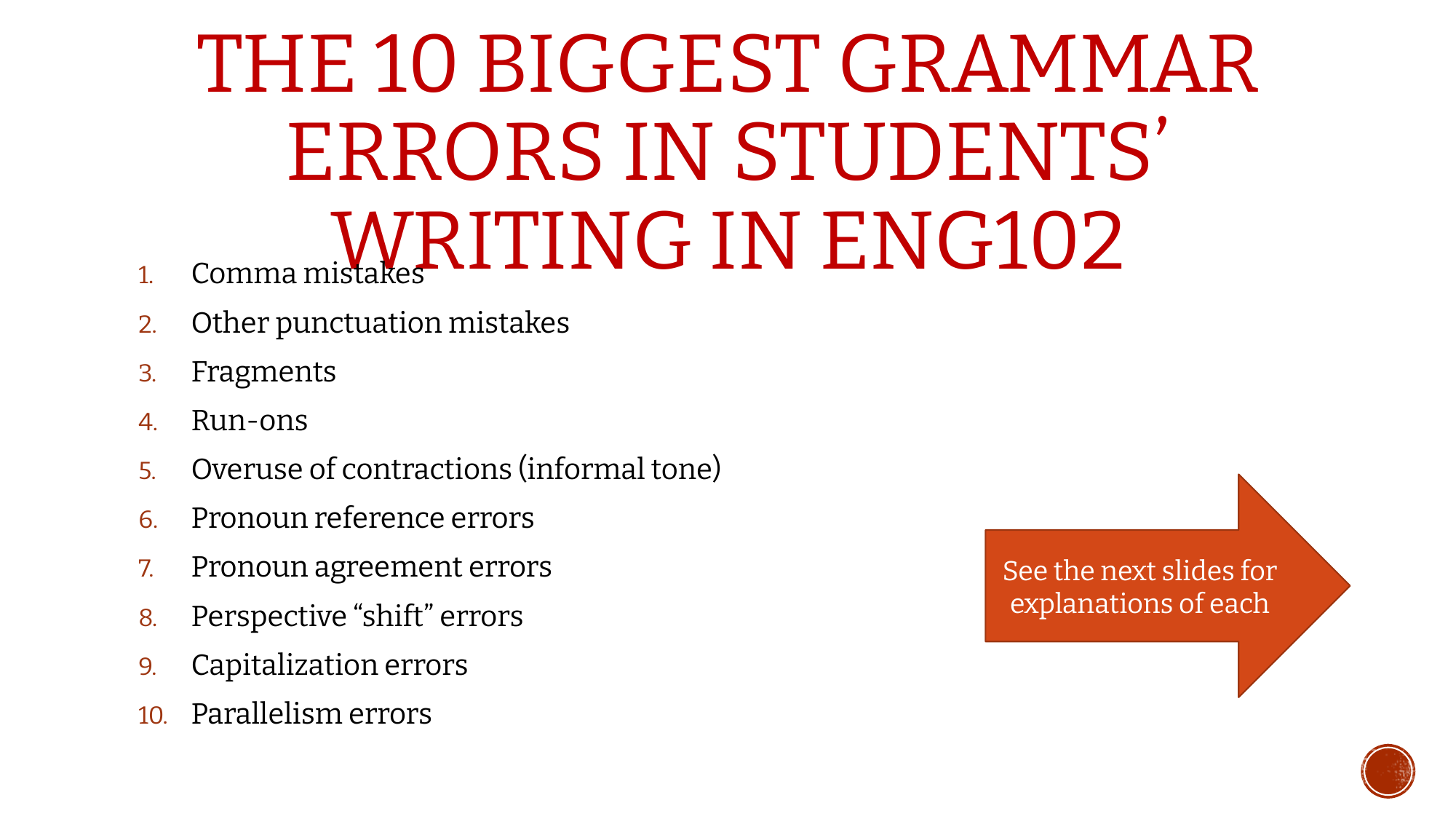

# The 10 biggest grammar errors in students’ writing in eng102
Comma mistakes
Other punctuation mistakes
Fragments
Run-ons
Overuse of contractions (informal tone)
Pronoun reference errors
Pronoun agreement errors
Perspective “shift” errors
Capitalization errors
Parallelism errors

See the next slides for explanations of each